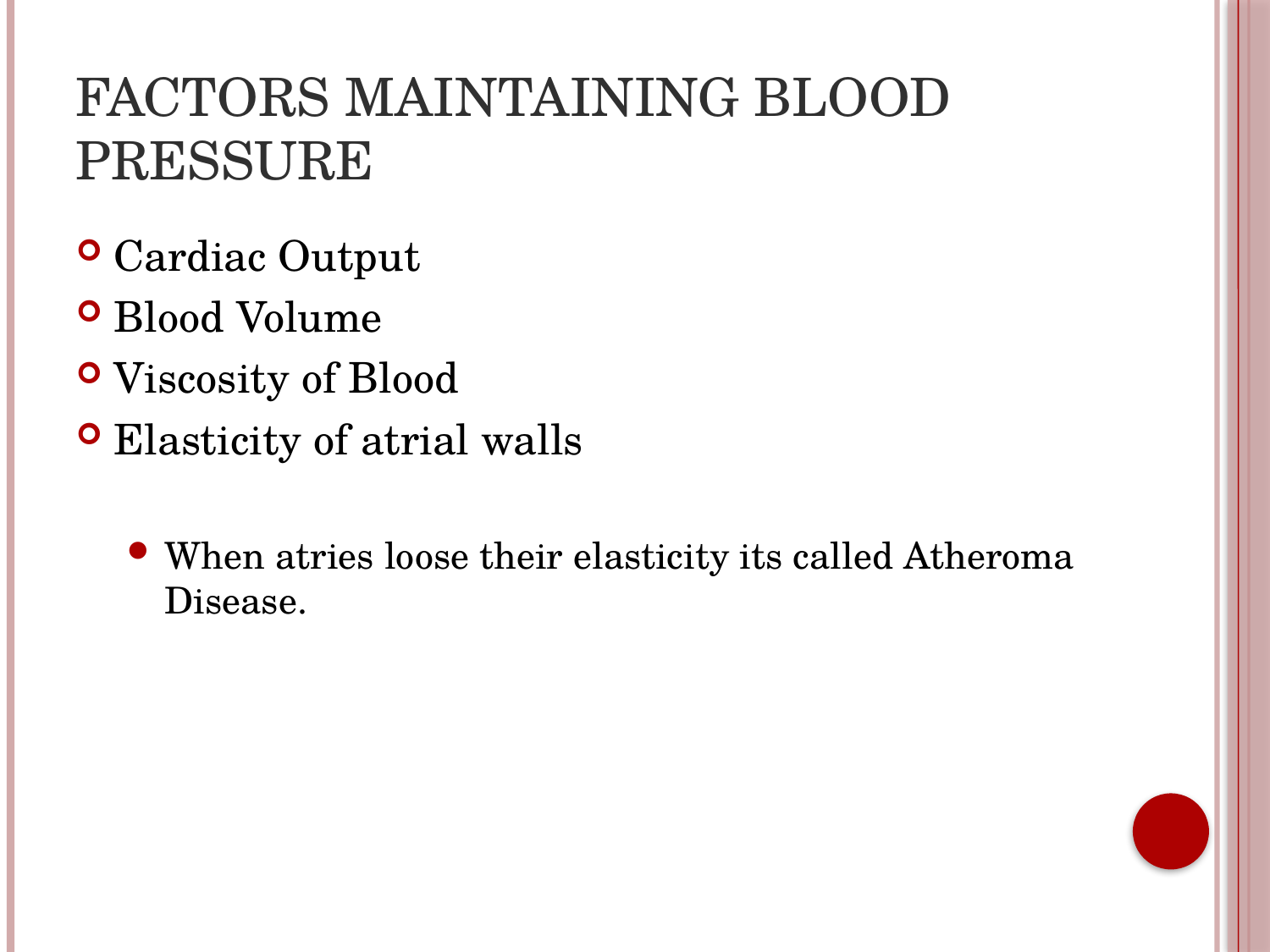

# Factors Maintaining Blood Pressure
Cardiac Output
Blood Volume
Viscosity of Blood
Elasticity of atrial walls

When atries loose their elasticity its called Atheroma Disease.